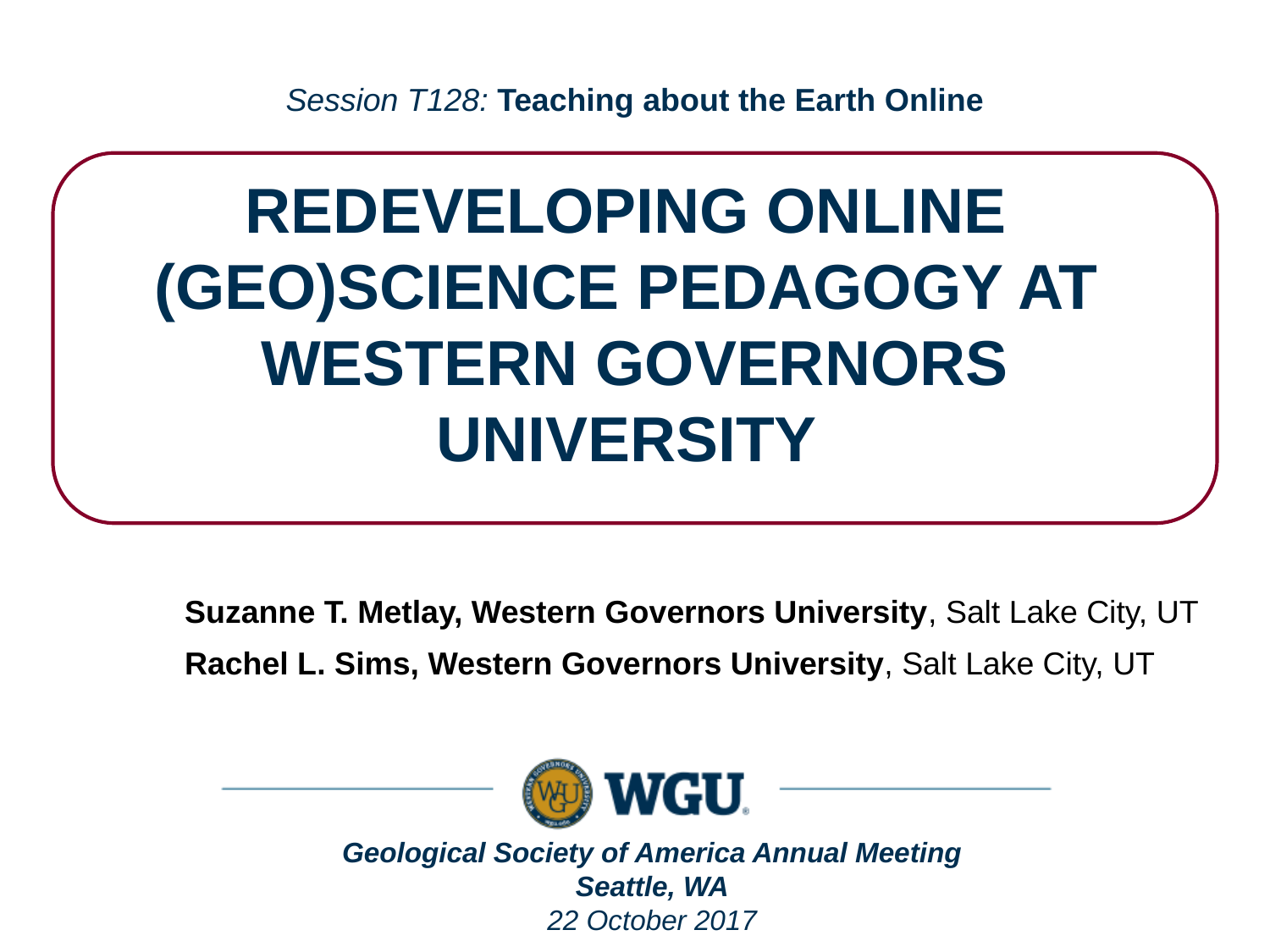

Session T128: Teaching about the Earth Online

Redeveloping Online
(Geo)Science Pedagogy at
Western Governors University
# PRESENTATION TITLE HERE

Suzanne T. Metlay, Western Governors University, Salt Lake City, UT
Rachel L. Sims, Western Governors University, Salt Lake City, UT

Geological Society of America Annual Meeting
Seattle, WA
22 October 2017
AUTHOR’S NAME HERE